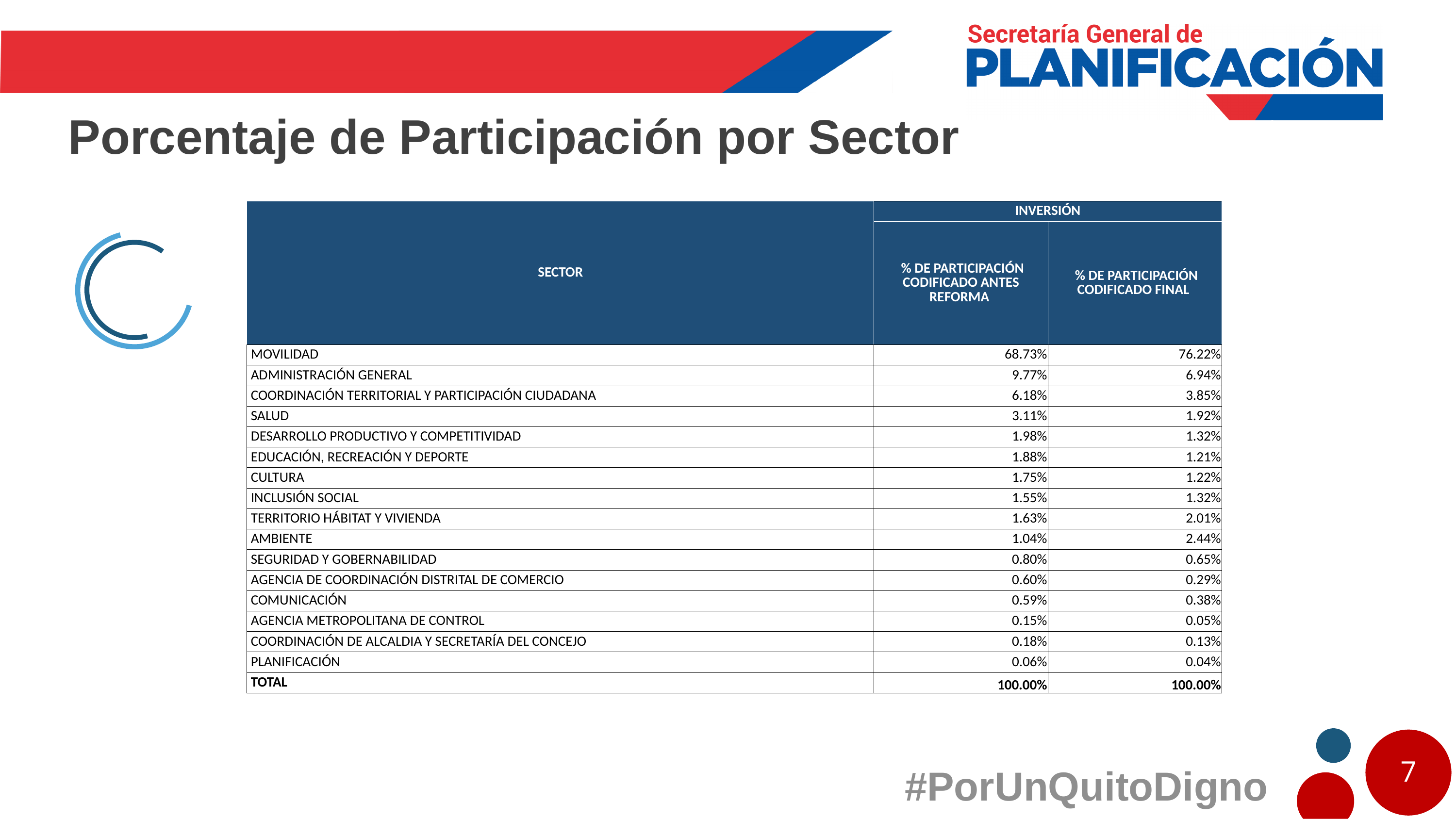

Porcentaje de Participación por Sector
| SECTOR | INVERSIÓN |  |
| --- | --- | --- |
|  | % DE PARTICIPACIÓN CODIFICADO ANTES REFORMA | % DE PARTICIPACIÓN CODIFICADO FINAL |
| MOVILIDAD | 68.73% | 76.22% |
| ADMINISTRACIÓN GENERAL | 9.77% | 6.94% |
| COORDINACIÓN TERRITORIAL Y PARTICIPACIÓN CIUDADANA | 6.18% | 3.85% |
| SALUD | 3.11% | 1.92% |
| DESARROLLO PRODUCTIVO Y COMPETITIVIDAD | 1.98% | 1.32% |
| EDUCACIÓN, RECREACIÓN Y DEPORTE | 1.88% | 1.21% |
| CULTURA | 1.75% | 1.22% |
| INCLUSIÓN SOCIAL | 1.55% | 1.32% |
| TERRITORIO HÁBITAT Y VIVIENDA | 1.63% | 2.01% |
| AMBIENTE | 1.04% | 2.44% |
| SEGURIDAD Y GOBERNABILIDAD | 0.80% | 0.65% |
| AGENCIA DE COORDINACIÓN DISTRITAL DE COMERCIO | 0.60% | 0.29% |
| COMUNICACIÓN | 0.59% | 0.38% |
| AGENCIA METROPOLITANA DE CONTROL | 0.15% | 0.05% |
| COORDINACIÓN DE ALCALDIA Y SECRETARÍA DEL CONCEJO | 0.18% | 0.13% |
| PLANIFICACIÓN | 0.06% | 0.04% |
| TOTAL | 100.00% | 100.00% |
7
#PorUnQuitoDigno